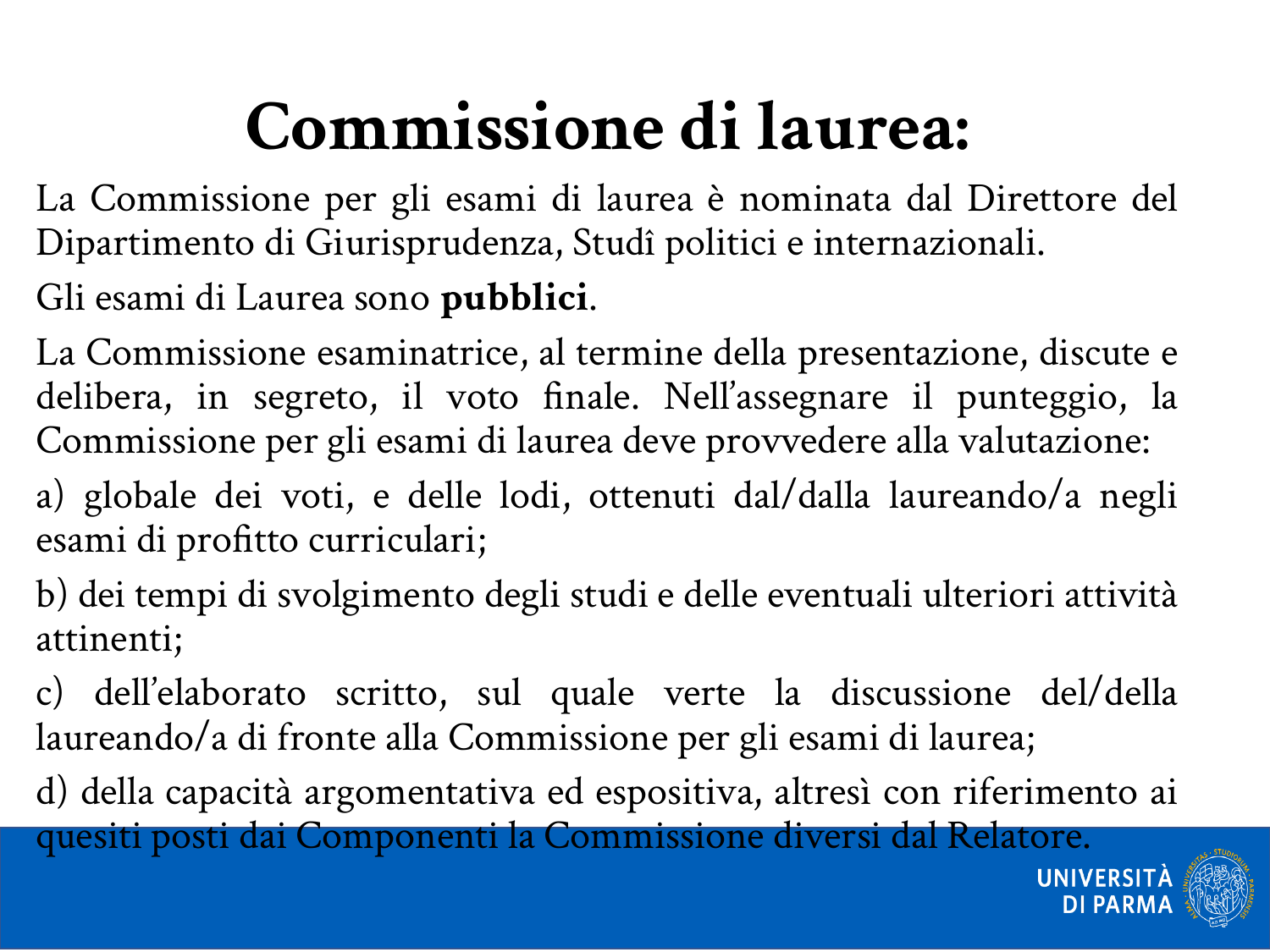

Commissione di laurea:
La Commissione per gli esami di laurea è nominata dal Direttore del Dipartimento di Giurisprudenza, Studî politici e internazionali.
Gli esami di Laurea sono pubblici.
La Commissione esaminatrice, al termine della presentazione, discute e delibera, in segreto, il voto finale. Nell’assegnare il punteggio, la Commissione per gli esami di laurea deve provvedere alla valutazione:
a) globale dei voti, e delle lodi, ottenuti dal/dalla laureando/a negli esami di profitto curriculari;
b) dei tempi di svolgimento degli studi e delle eventuali ulteriori attività attinenti;
c) dell’elaborato scritto, sul quale verte la discussione del/della laureando/a di fronte alla Commissione per gli esami di laurea;
d) della capacità argomentativa ed espositiva, altresì con riferimento ai quesiti posti dai Componenti la Commissione diversi dal Relatore.